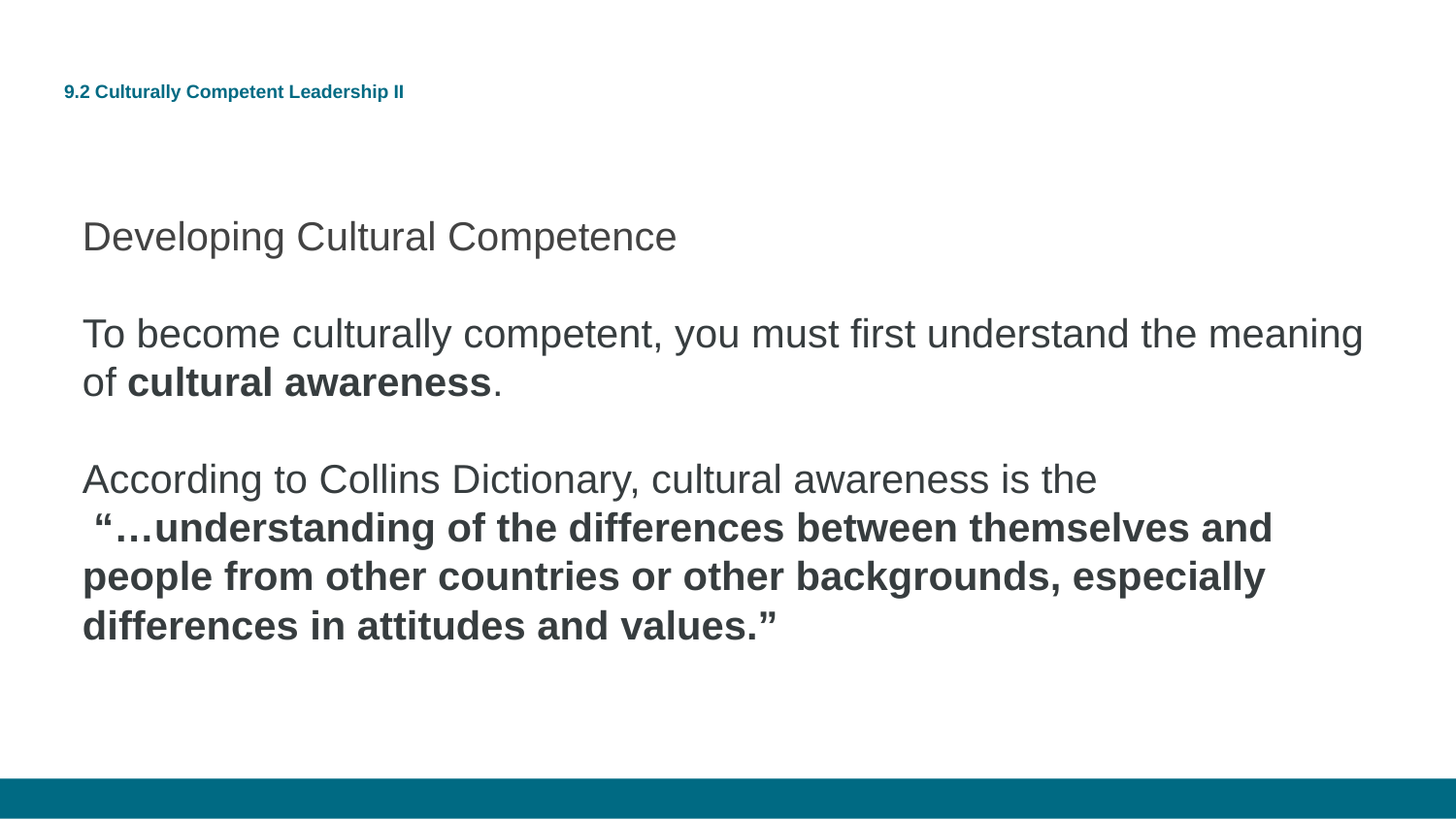

# 9.2 Culturally Competent Leadership II
Developing Cultural Competence

To become culturally competent, you must first understand the meaning of cultural awareness.

According to Collins Dictionary, cultural awareness is the
 “…understanding of the differences between themselves and people from other countries or other backgrounds, especially differences in attitudes and values.”